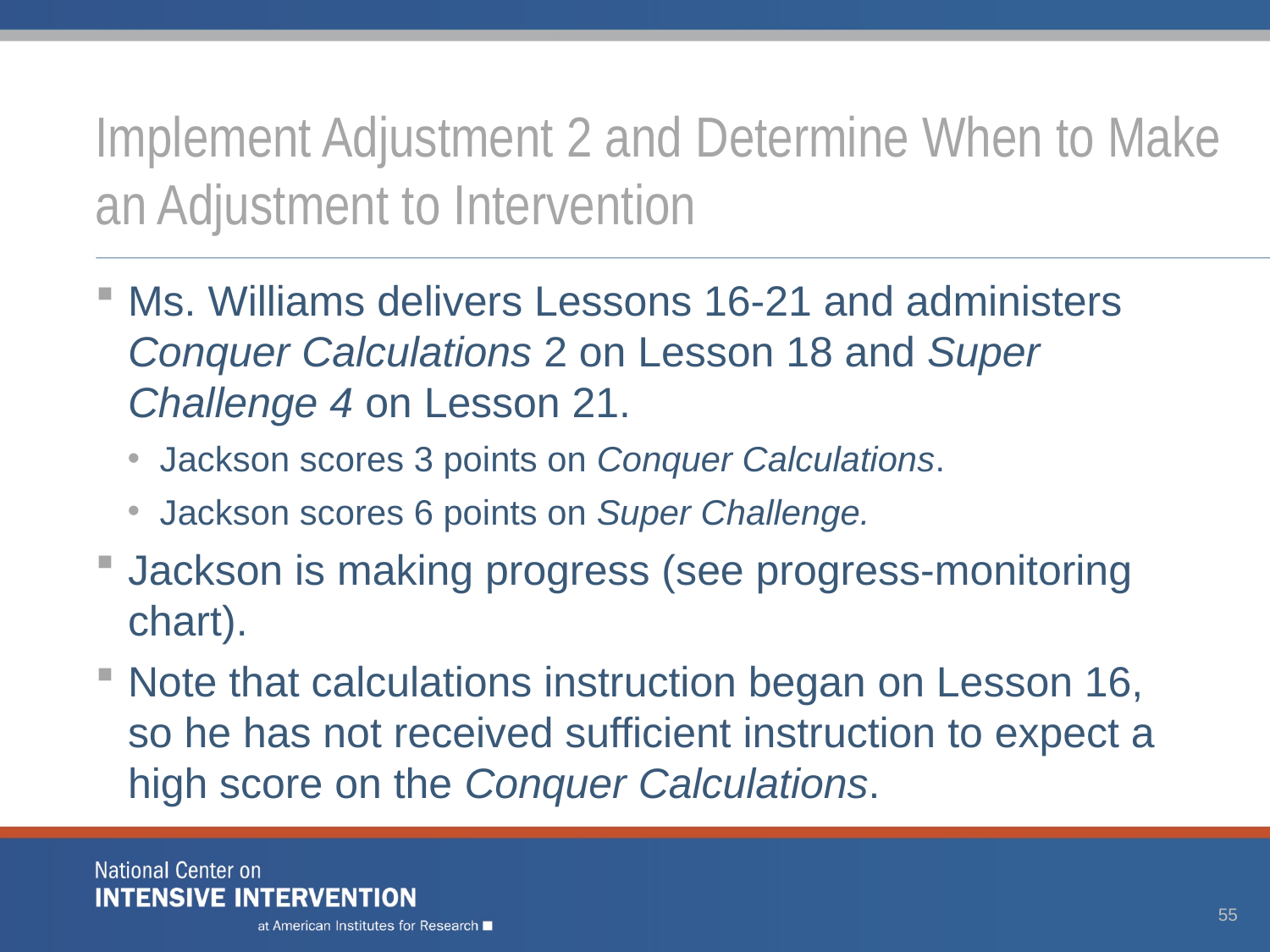

# Implement Adjustment 2 and Determine When to Make an Adjustment to Intervention
Ms. Williams delivers Lessons 16-21 and administers Conquer Calculations 2 on Lesson 18 and Super Challenge 4 on Lesson 21.
Jackson scores 3 points on Conquer Calculations.
Jackson scores 6 points on Super Challenge.
Jackson is making progress (see progress-monitoring chart).
Note that calculations instruction began on Lesson 16, so he has not received sufficient instruction to expect a high score on the Conquer Calculations.

55